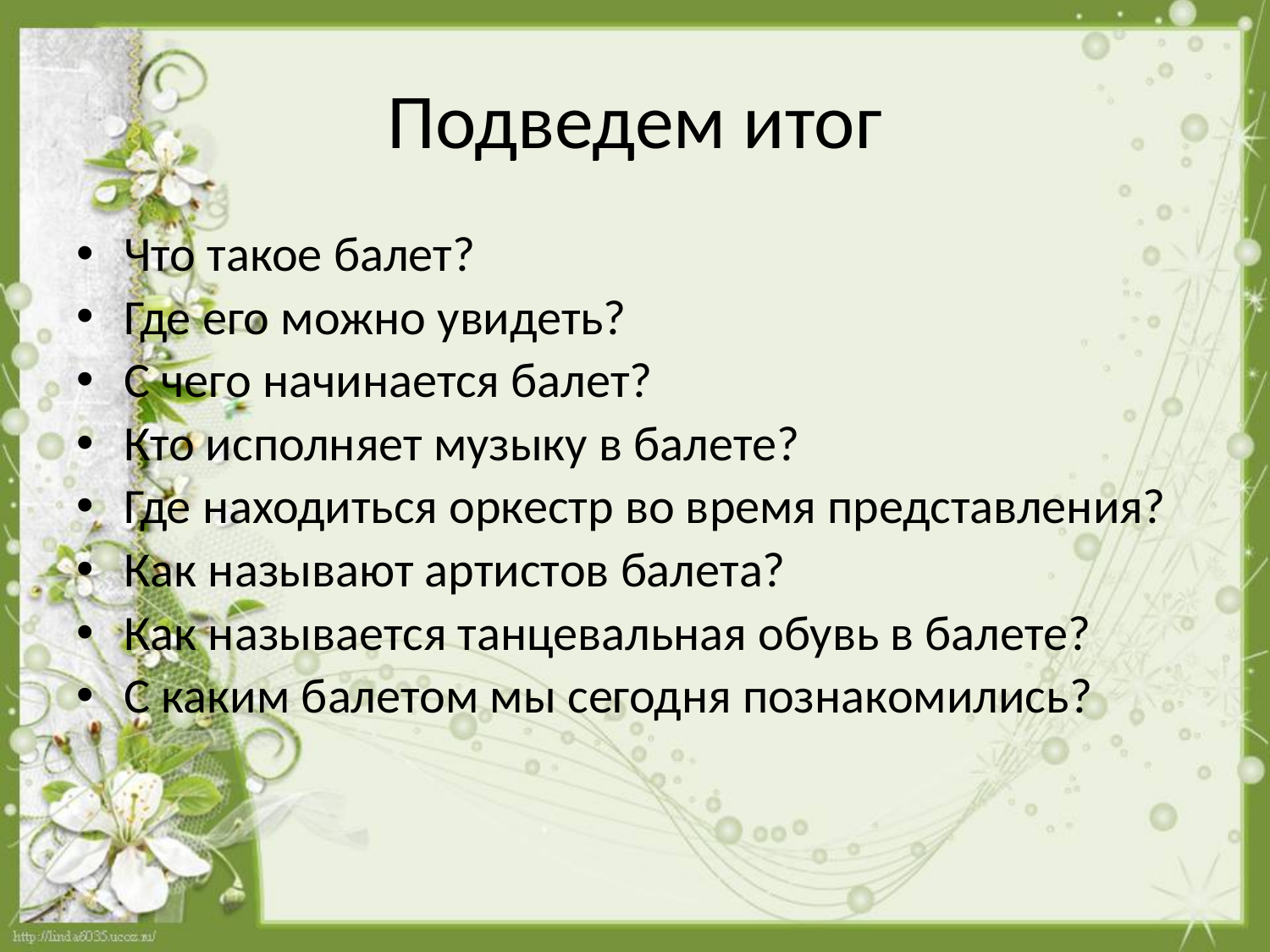

# Подведем итог
Что такое балет?
Где его можно увидеть?
С чего начинается балет?
Кто исполняет музыку в балете?
Где находиться оркестр во время представления?
Как называют артистов балета?
Как называется танцевальная обувь в балете?
С каким балетом мы сегодня познакомились?